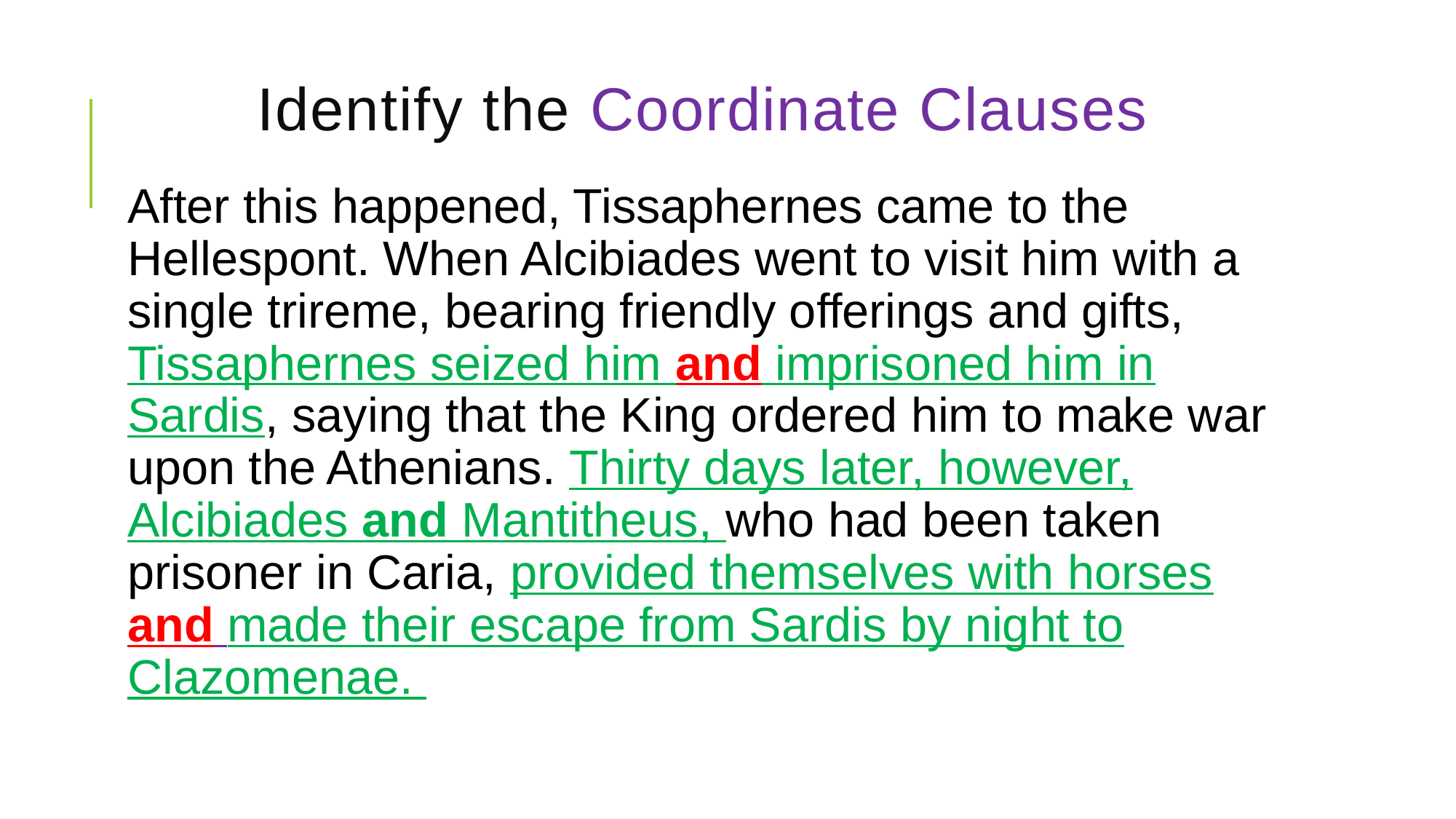

# Identify the Coordinate Clauses
After this happened, Tissaphernes came to the Hellespont. When Alcibiades went to visit him with a single trireme, bearing friendly offerings and gifts, Tissaphernes seized him and imprisoned him in Sardis, saying that the King ordered him to make war upon the Athenians. Thirty days later, however, Alcibiades and Mantitheus, who had been taken prisoner in Caria, provided themselves with horses and made their escape from Sardis by night to Clazomenae.